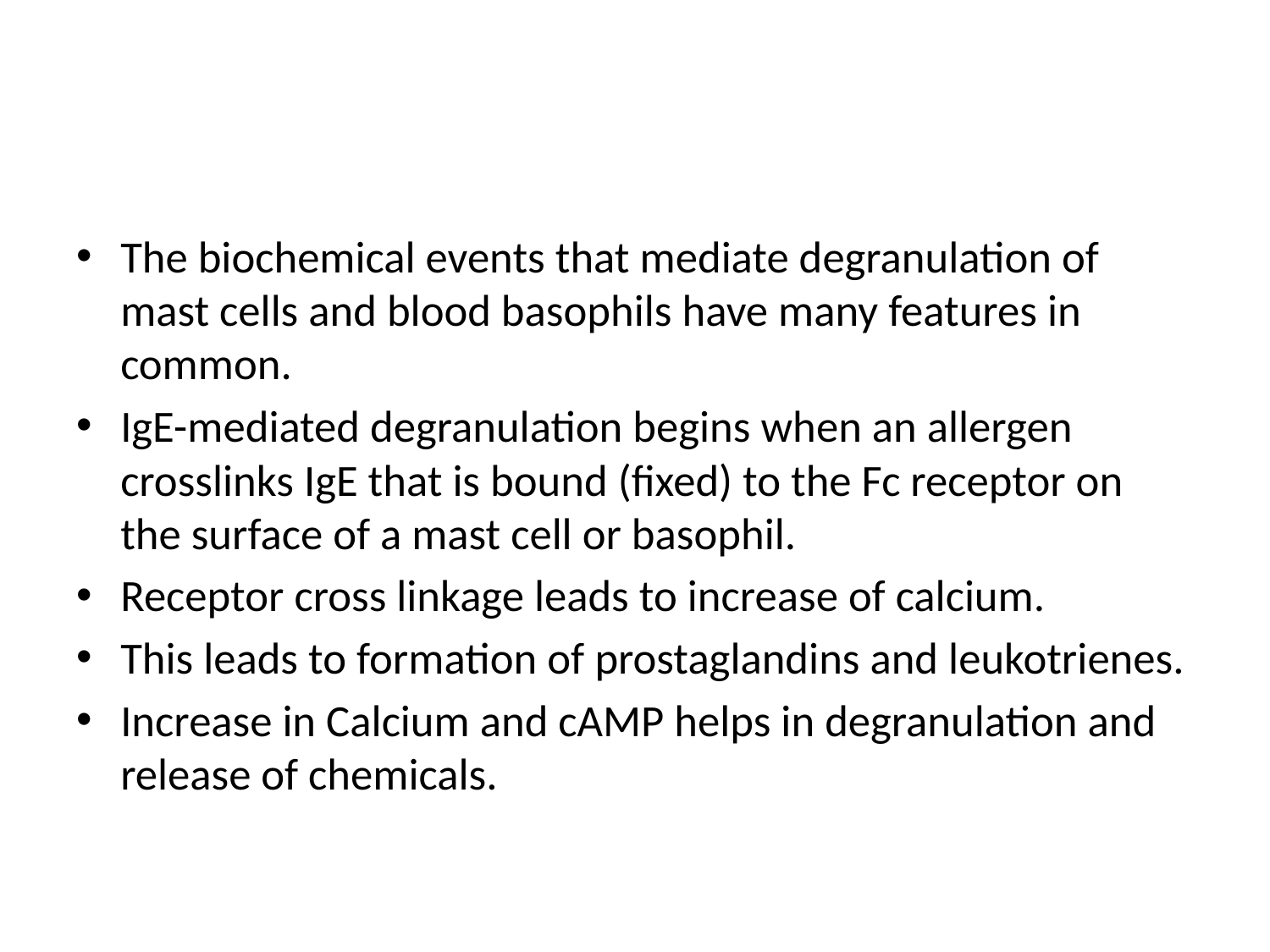

The biochemical events that mediate degranulation of mast cells and blood basophils have many features in common.
IgE-mediated degranulation begins when an allergen crosslinks IgE that is bound (fixed) to the Fc receptor on the surface of a mast cell or basophil.
Receptor cross linkage leads to increase of calcium.
This leads to formation of prostaglandins and leukotrienes.
Increase in Calcium and cAMP helps in degranulation and release of chemicals.